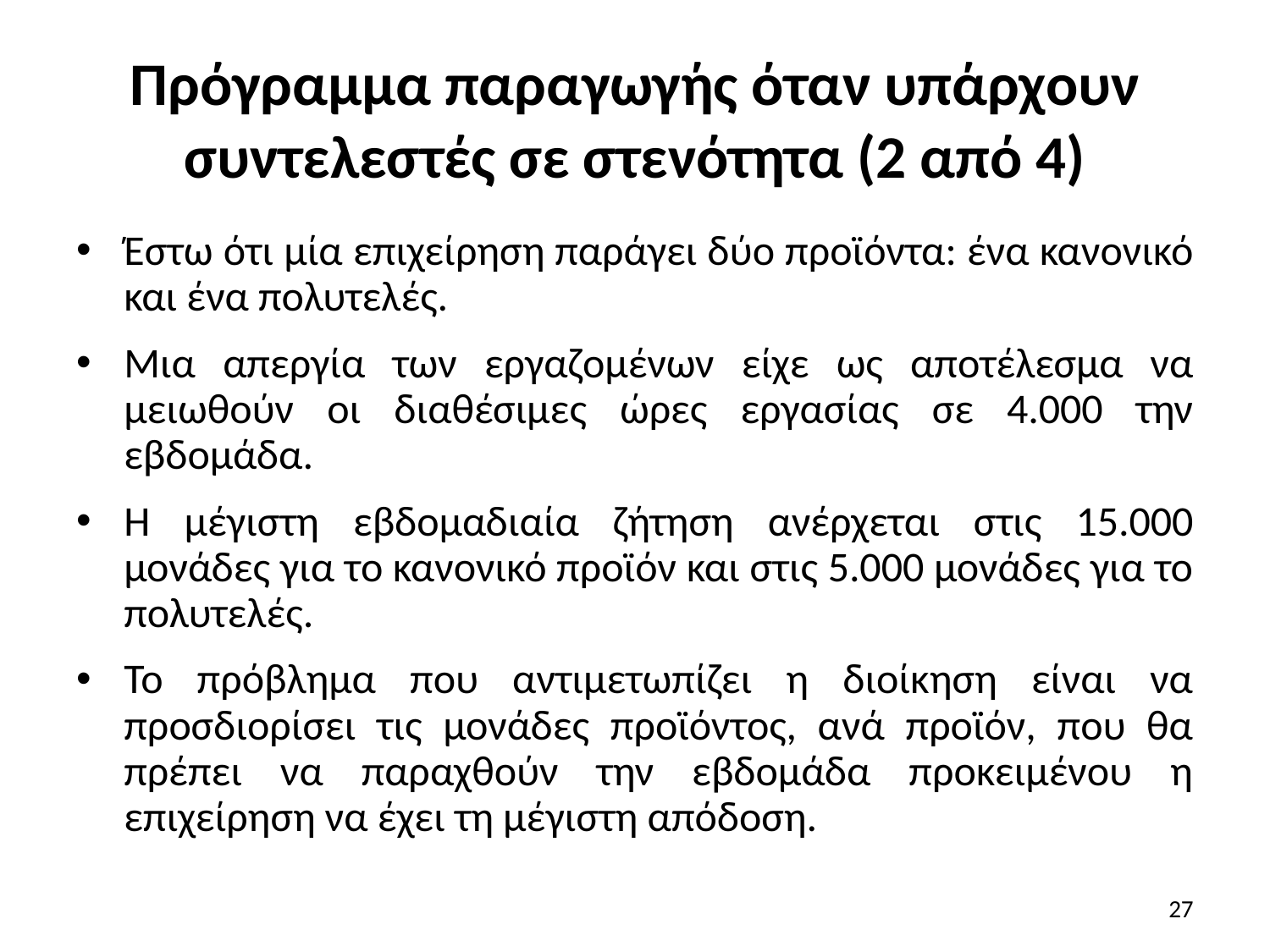

# Πρόγραμμα παραγωγής όταν υπάρχουν συντελεστές σε στενότητα (2 από 4)
Έστω ότι μία επιχείρηση παράγει δύο προϊόντα: ένα κανονικό και ένα πολυτελές.
Μια απεργία των εργαζομένων είχε ως αποτέλεσμα να μειωθούν οι διαθέσιμες ώρες εργασίας σε 4.000 την εβδομάδα.
Η μέγιστη εβδομαδιαία ζήτηση ανέρχεται στις 15.000 μονάδες για το κανονικό προϊόν και στις 5.000 μονάδες για το πολυτελές.
Το πρόβλημα που αντιμετωπίζει η διοίκηση είναι να προσδιορίσει τις μονάδες προϊόντος, ανά προϊόν, που θα πρέπει να παραχθούν την εβδομάδα προκειμένου η επιχείρηση να έχει τη μέγιστη απόδοση.
27